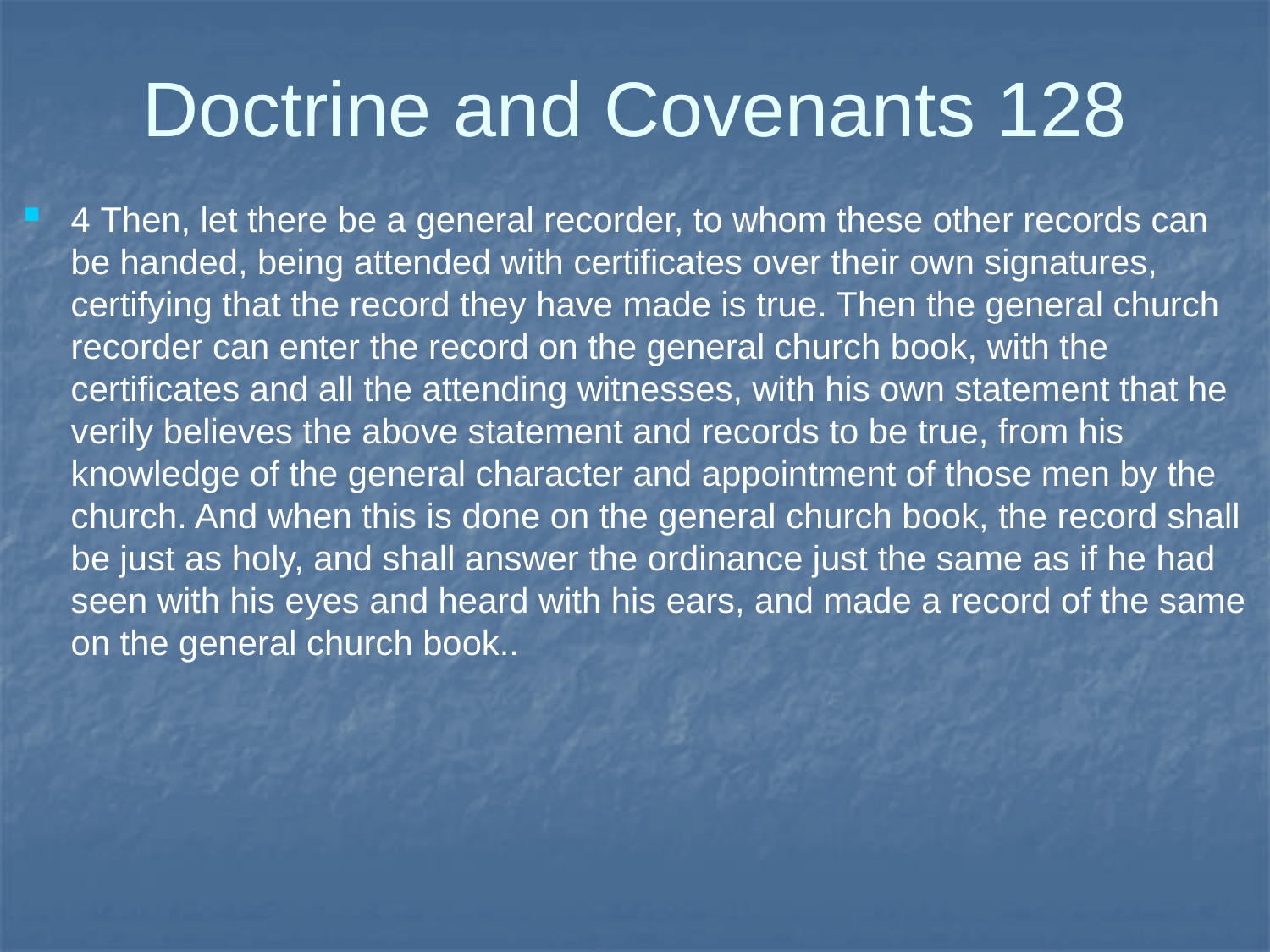

# Doctrine and Covenants 128
4 Then, let there be a general recorder, to whom these other records can be handed, being attended with certificates over their own signatures, certifying that the record they have made is true. Then the general church recorder can enter the record on the general church book, with the certificates and all the attending witnesses, with his own statement that he verily believes the above statement and records to be true, from his knowledge of the general character and appointment of those men by the church. And when this is done on the general church book, the record shall be just as holy, and shall answer the ordinance just the same as if he had seen with his eyes and heard with his ears, and made a record of the same on the general church book..